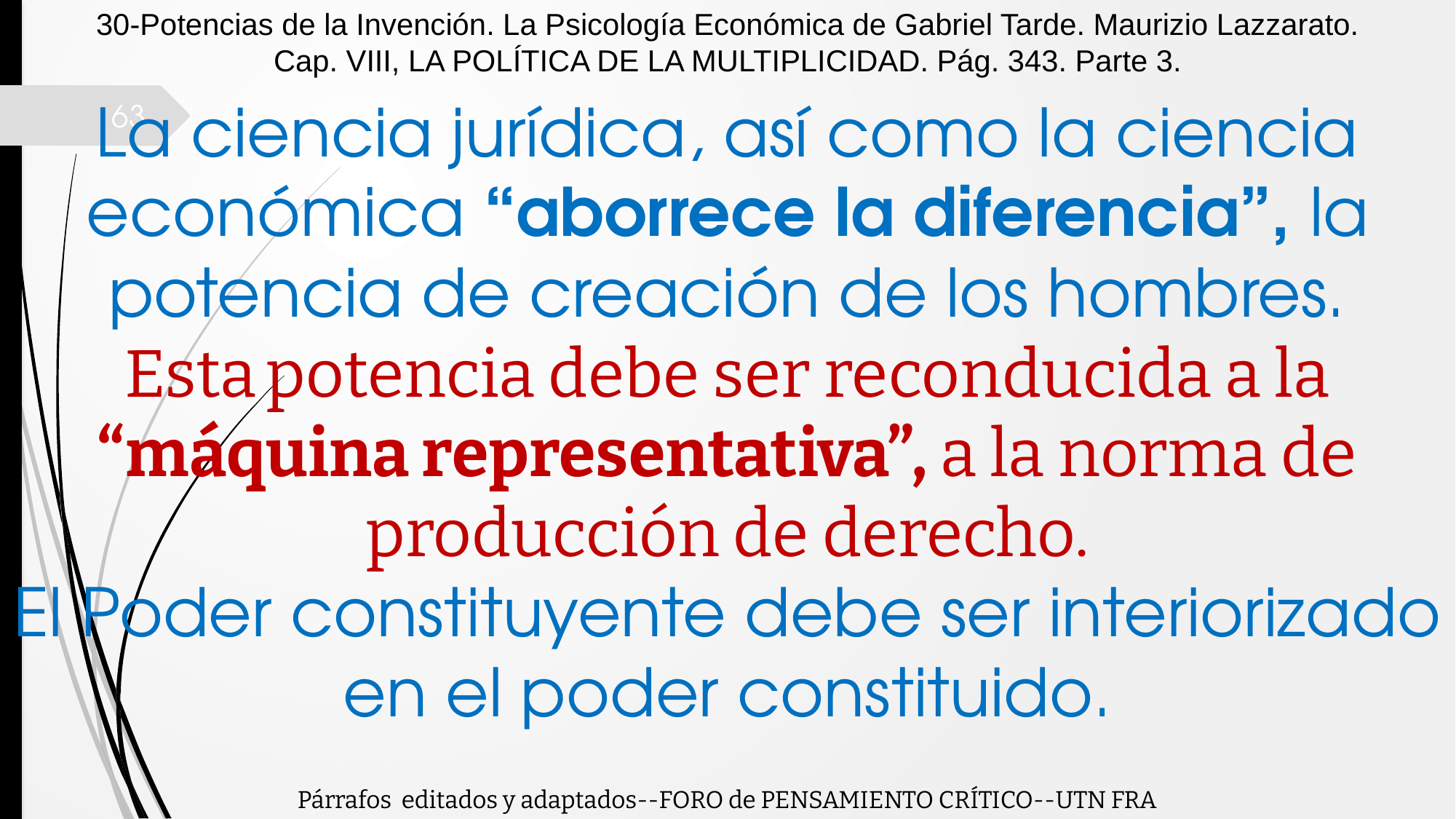

30-Potencias de la Invención. La Psicología Económica de Gabriel Tarde. Maurizio Lazzarato.
Cap. VIII, LA POLÍTICA DE LA MULTIPLICIDAD. Pág. 343. Parte 3.
La ciencia jurídica, así como la ciencia económica “aborrece la diferencia”, la potencia de creación de los hombres.
Esta potencia debe ser reconducida a la “máquina representativa”, a la norma de producción de derecho.
El Poder constituyente debe ser interiorizado en el poder constituido.
63
Párrafos  editados y adaptados--FORO de PENSAMIENTO CRÍTICO--UTN FRA